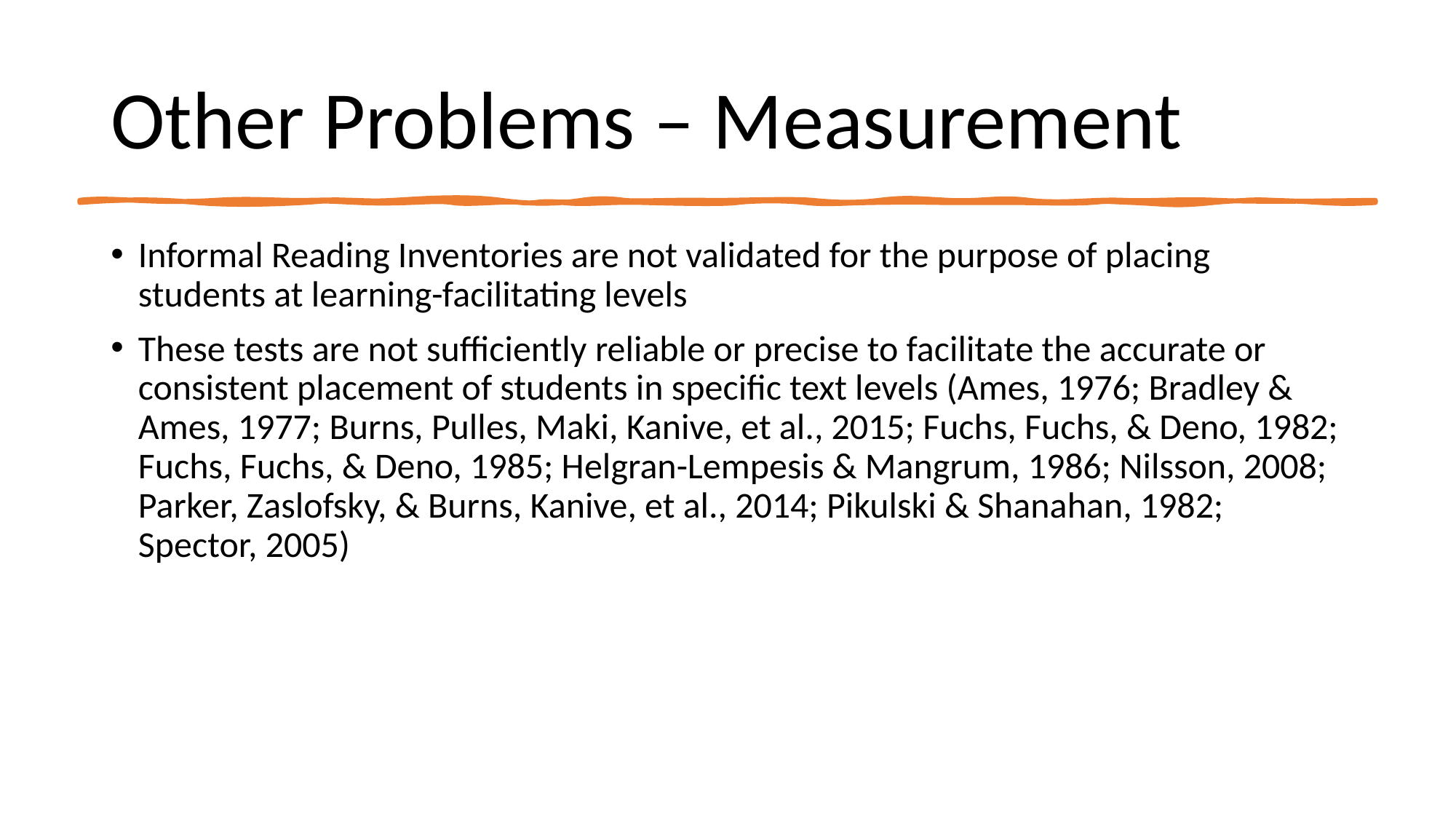

# Other Problems – Measurement

Informal Reading Inventories are not validated for the purpose of placing students at learning-facilitating levels
These tests are not sufficiently reliable or precise to facilitate the accurate or consistent placement of students in specific text levels (Ames, 1976; Bradley & Ames, 1977; Burns, Pulles, Maki, Kanive, et al., 2015; Fuchs, Fuchs, & Deno, 1982; Fuchs, Fuchs, & Deno, 1985; Helgran-Lempesis & Mangrum, 1986; Nilsson, 2008; Parker, Zaslofsky, & Burns, Kanive, et al., 2014; Pikulski & Shanahan, 1982; Spector, 2005)